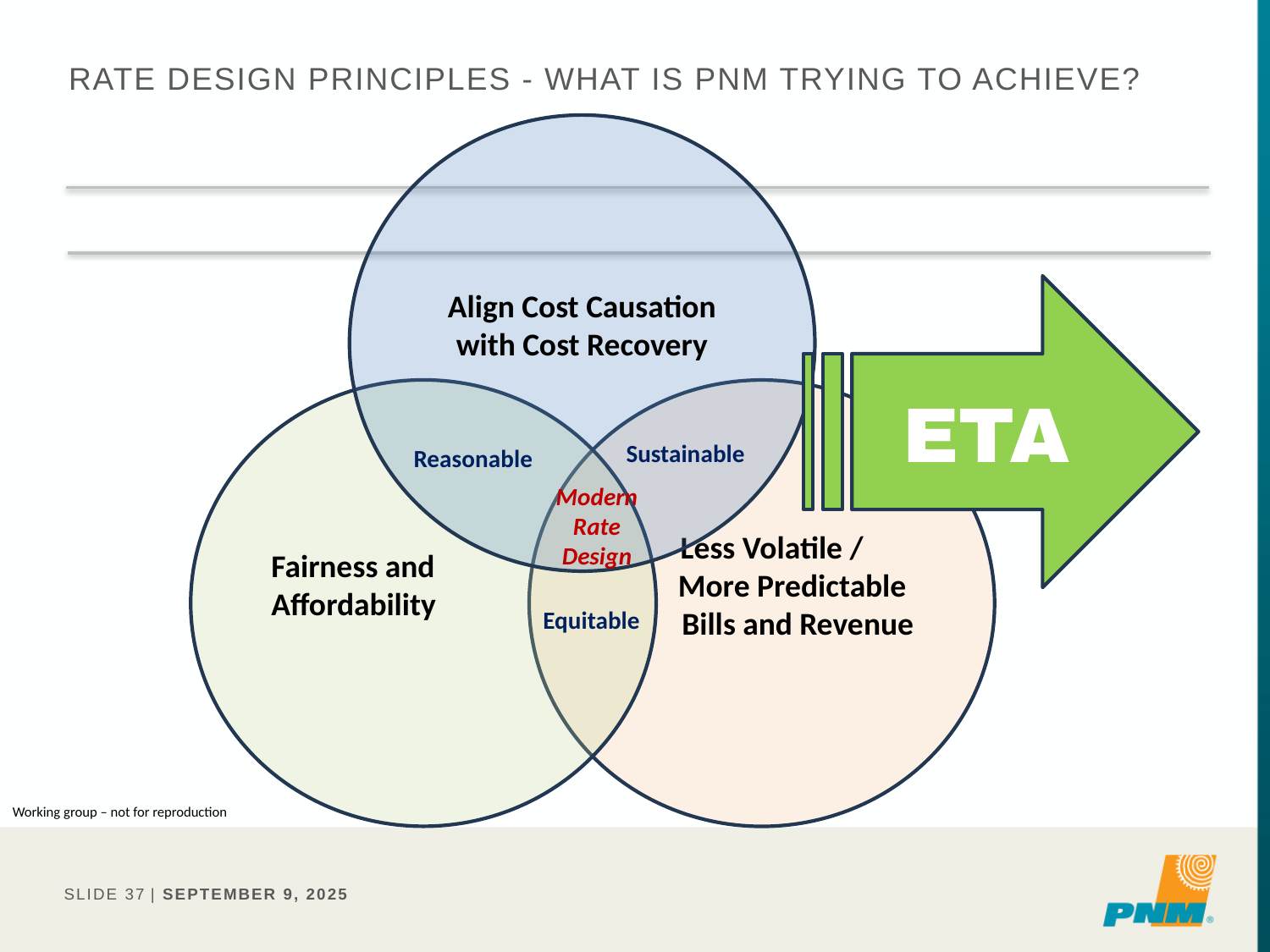

# RATE DESIGN PRINcIPLES - What is pnm trying to achieve?
Align Cost Causation with Cost Recovery

ETA
Fairness and Affordability

     Less Volatile /        More Predictable
Bills and Revenue

Sustainable
Reasonable
Modern Rate Design
Equitable
Working group – not for reproduction